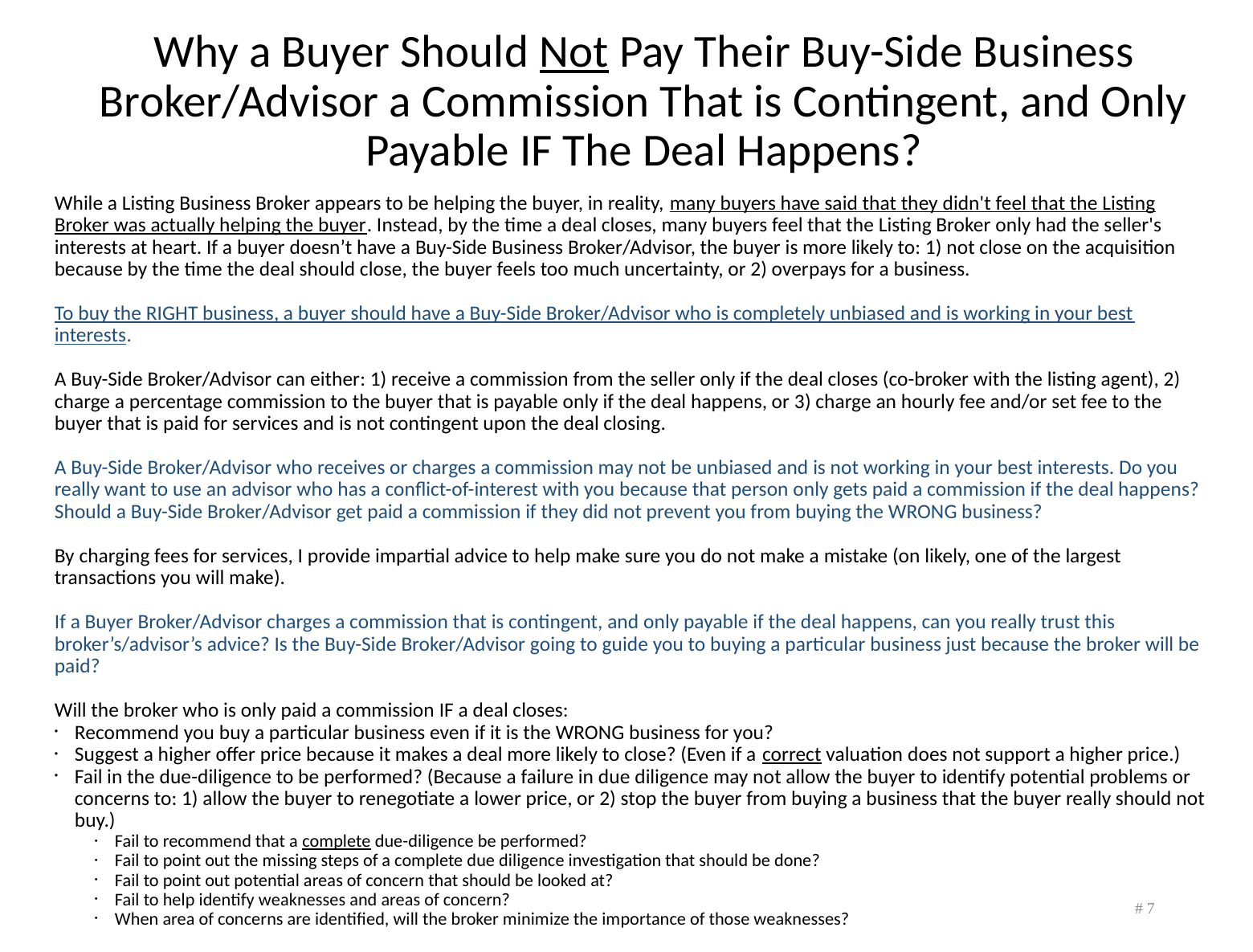

# Why a Buyer Should Not Pay Their Buy-Side Business Broker/Advisor a Commission That is Contingent, and Only Payable IF The Deal Happens?
While a Listing Business Broker appears to be helping the buyer, in reality, many buyers have said that they didn't feel that the Listing Broker was actually helping the buyer. Instead, by the time a deal closes, many buyers feel that the Listing Broker only had the seller's interests at heart. If a buyer doesn’t have a Buy-Side Business Broker/Advisor, the buyer is more likely to: 1) not close on the acquisition because by the time the deal should close, the buyer feels too much uncertainty, or 2) overpays for a business.

To buy the RIGHT business, a buyer should have a Buy-Side Broker/Advisor who is completely unbiased and is working in your best interests.

A Buy-Side Broker/Advisor can either: 1) receive a commission from the seller only if the deal closes (co-broker with the listing agent), 2) charge a percentage commission to the buyer that is payable only if the deal happens, or 3) charge an hourly fee and/or set fee to the buyer that is paid for services and is not contingent upon the deal closing.

A Buy-Side Broker/Advisor who receives or charges a commission may not be unbiased and is not working in your best interests. Do you really want to use an advisor who has a conflict-of-interest with you because that person only gets paid a commission if the deal happens? Should a Buy-Side Broker/Advisor get paid a commission if they did not prevent you from buying the WRONG business?

By charging fees for services, I provide impartial advice to help make sure you do not make a mistake (on likely, one of the largest transactions you will make).

If a Buyer Broker/Advisor charges a commission that is contingent, and only payable if the deal happens, can you really trust this broker’s/advisor’s advice? Is the Buy-Side Broker/Advisor going to guide you to buying a particular business just because the broker will be paid?

Will the broker who is only paid a commission IF a deal closes:
Recommend you buy a particular business even if it is the WRONG business for you?
Suggest a higher offer price because it makes a deal more likely to close? (Even if a correct valuation does not support a higher price.)
Fail in the due-diligence to be performed? (Because a failure in due diligence may not allow the buyer to identify potential problems or concerns to: 1) allow the buyer to renegotiate a lower price, or 2) stop the buyer from buying a business that the buyer really should not buy.)
Fail to recommend that a complete due-diligence be performed?
Fail to point out the missing steps of a complete due diligence investigation that should be done?
Fail to point out potential areas of concern that should be looked at?
Fail to help identify weaknesses and areas of concern?
When area of concerns are identified, will the broker minimize the importance of those weaknesses?
# 7